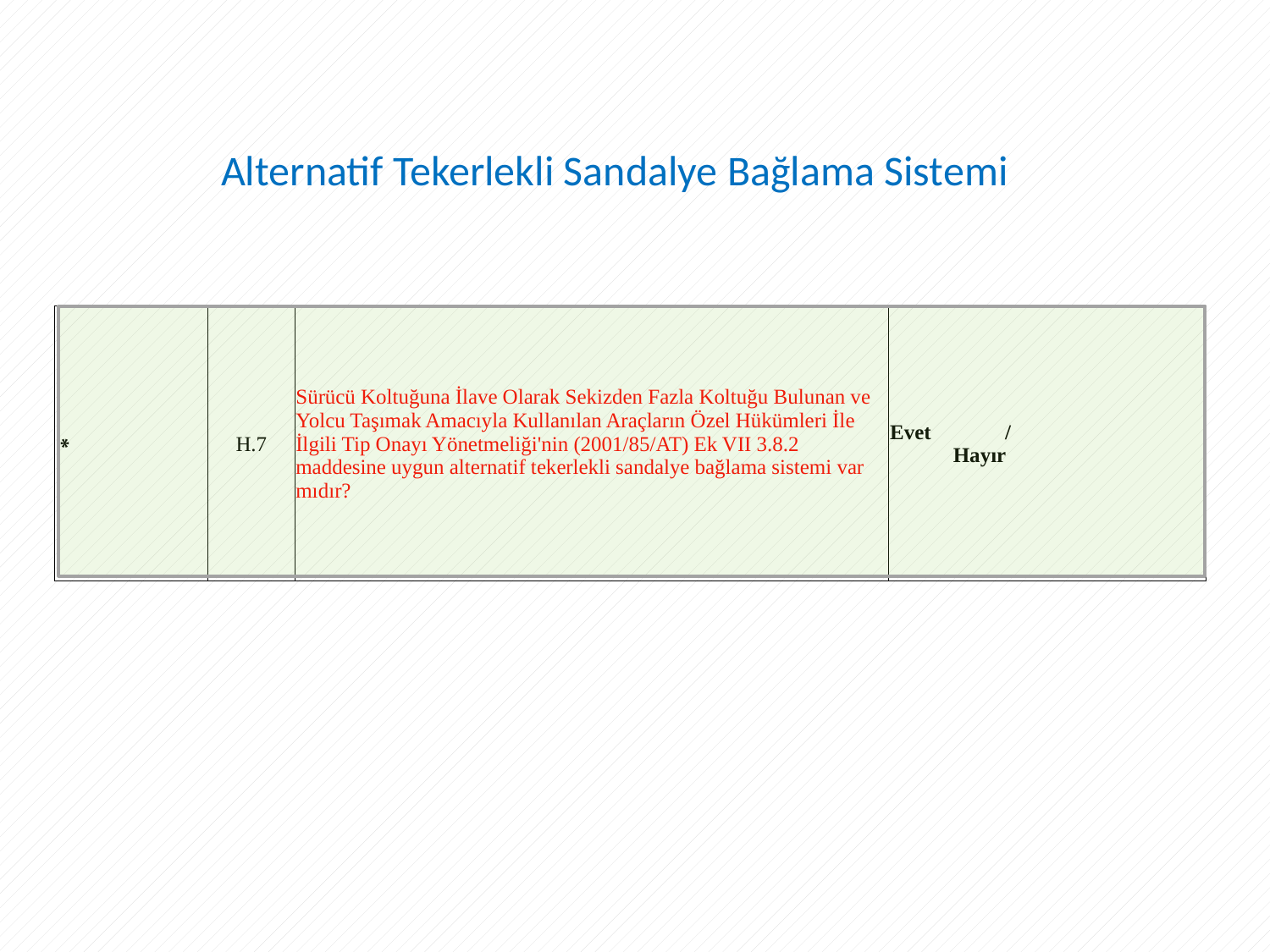

Alternatif Tekerlekli Sandalye Bağlama Sistemi
| \* | H.7 | Sürücü Koltuğuna İlave Olarak Sekizden Fazla Koltuğu Bulunan ve Yolcu Taşımak Amacıyla Kullanılan Araçların Özel Hükümleri İle İlgili Tip Onayı Yönetmeliği'nin (2001/85/AT) Ek VII 3.8.2 maddesine uygun alternatif tekerlekli sandalye bağlama sistemi var mıdır? | Evet / Hayır |  |
| --- | --- | --- | --- | --- |